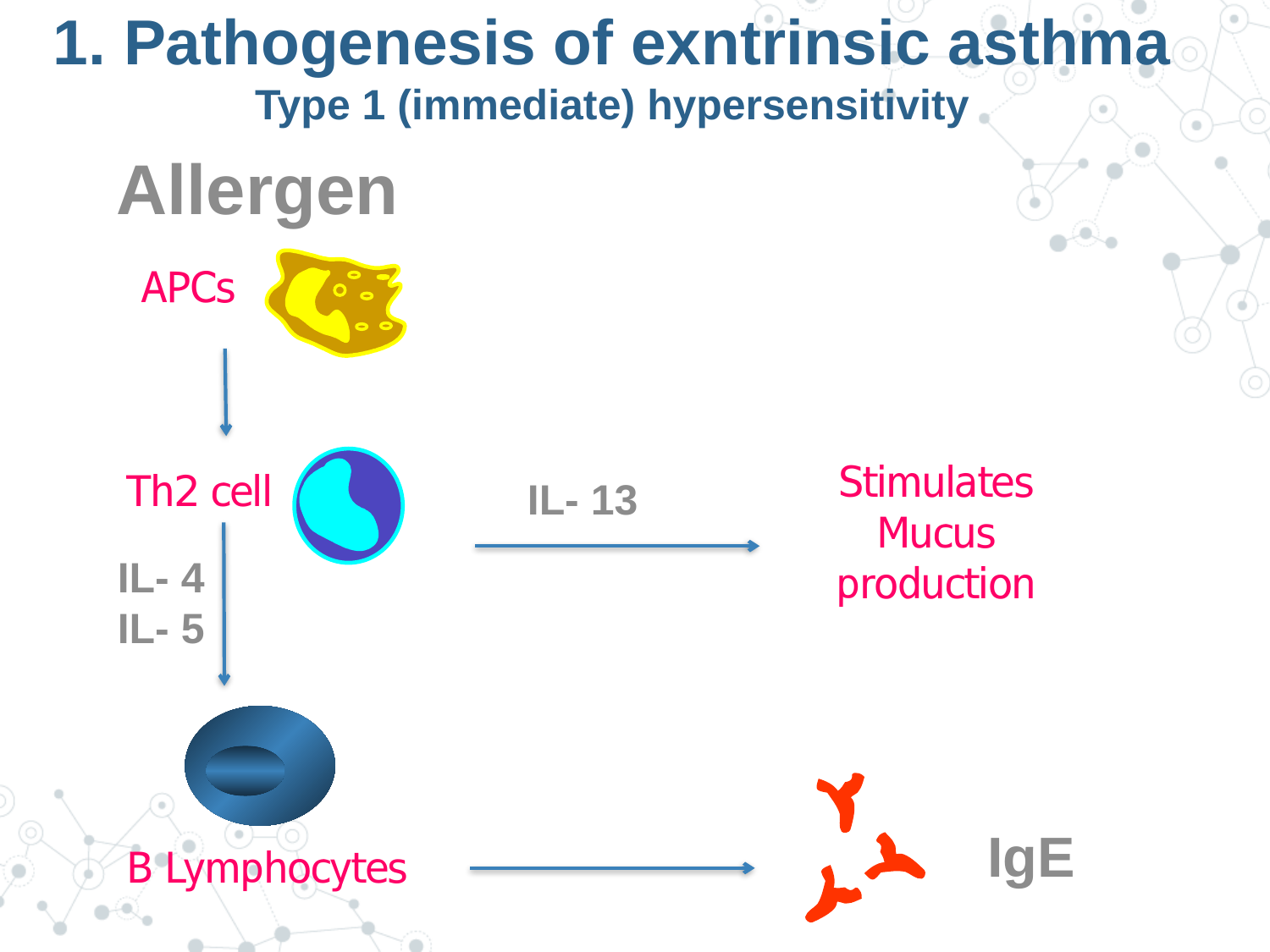

1. Pathogenesis of exntrinsic asthma
Type 1 (immediate) hypersensitivity
Allergen

APCs

Stimulates
Mucus production
Th2 cell
IL- 13

IL- 4
IL- 5

IgE

B Lymphocytes